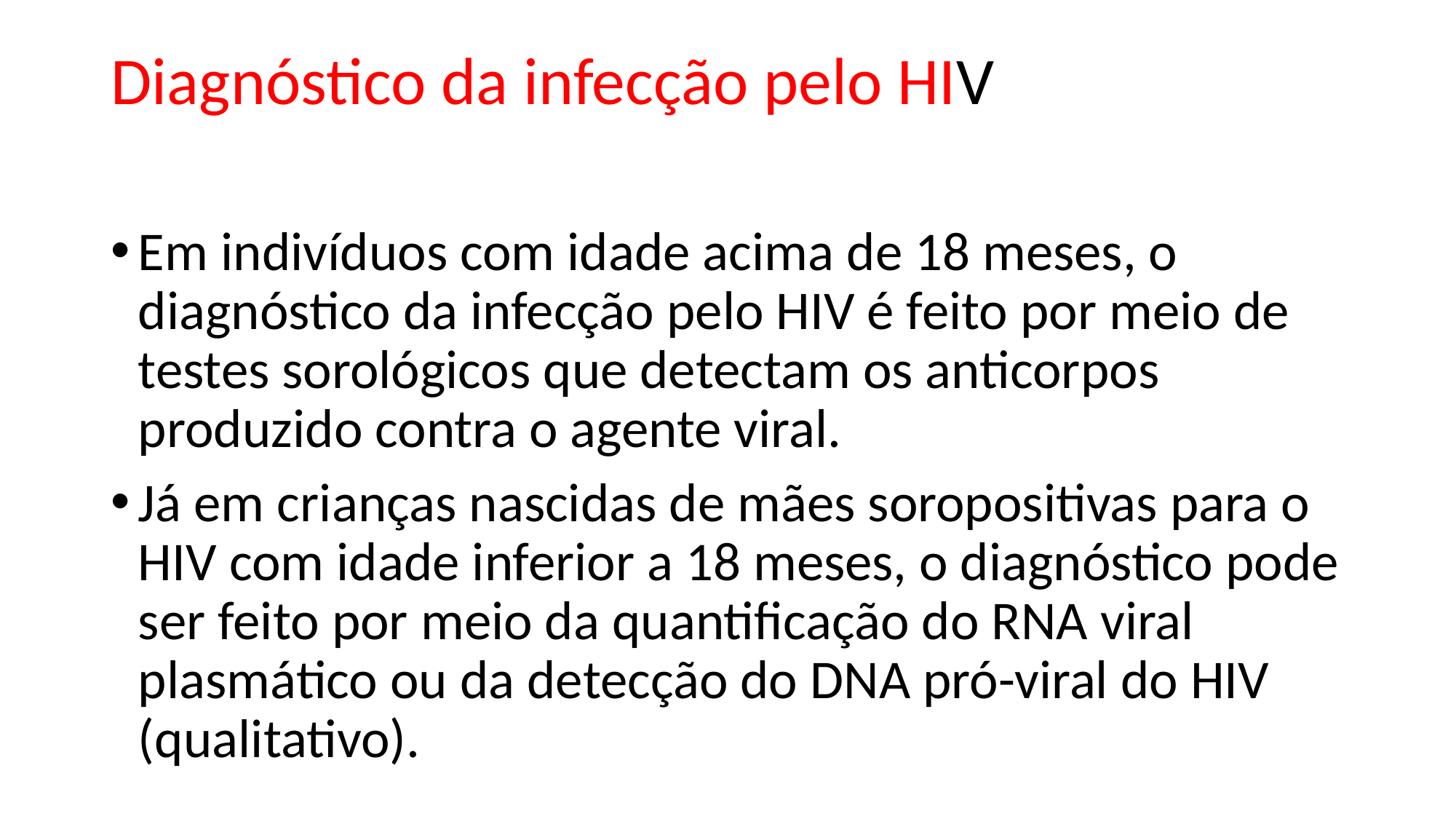

# Diagnóstico da infecção pelo HIV

Em indivíduos com idade acima de 18 meses, o diagnóstico da infecção pelo HIV é feito por meio de testes sorológicos que detectam os anticorpos produzido contra o agente viral.
Já em crianças nascidas de mães soropositivas para o HIV com idade inferior a 18 meses, o diagnóstico pode ser feito por meio da quantificação do RNA viral plasmático ou da detecção do DNA pró-viral do HIV (qualitativo).